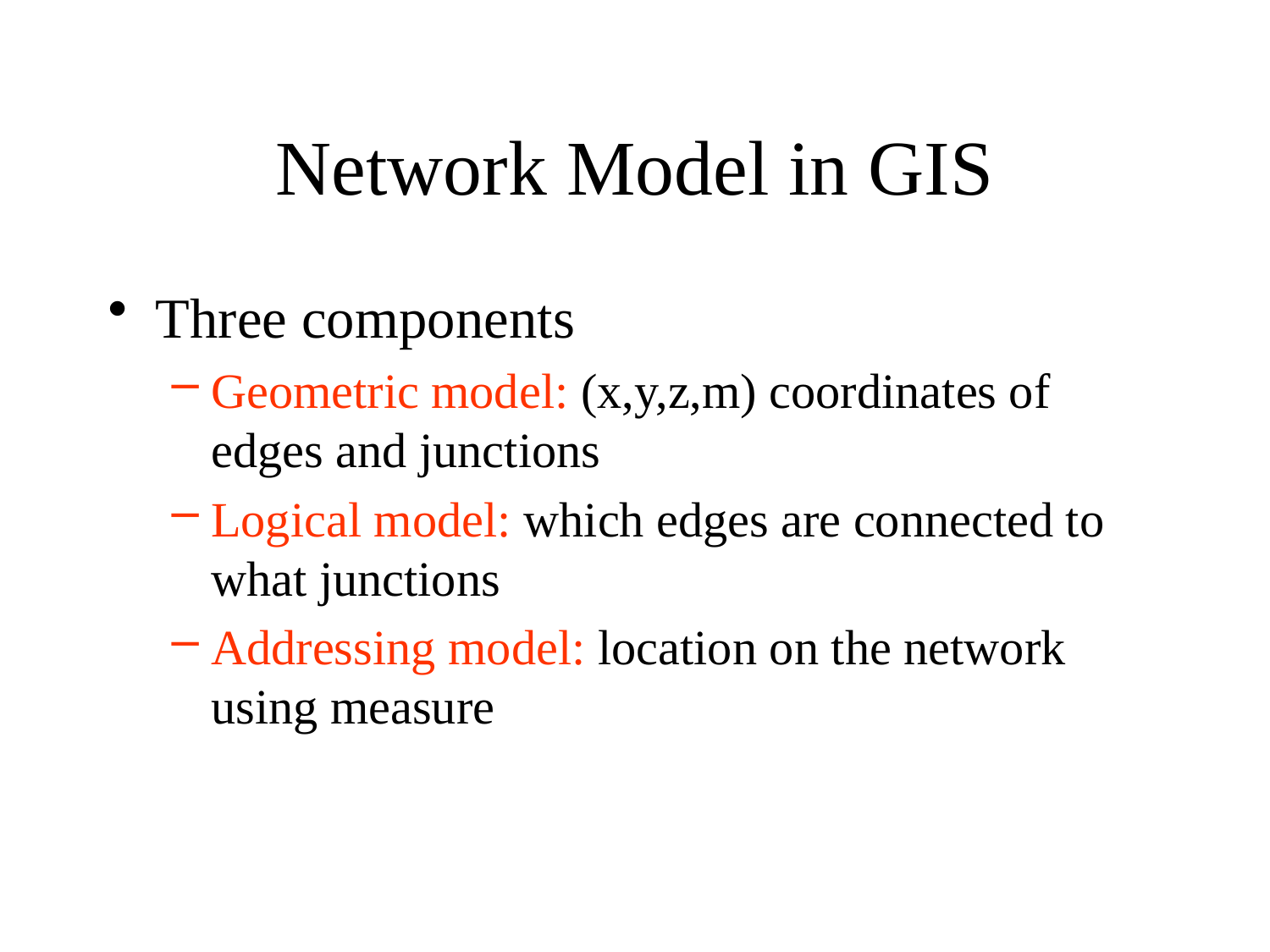

# Network Model in GIS
Three components
Geometric model: (x,y,z,m) coordinates of edges and junctions
Logical model: which edges are connected to what junctions
Addressing model: location on the network using measure